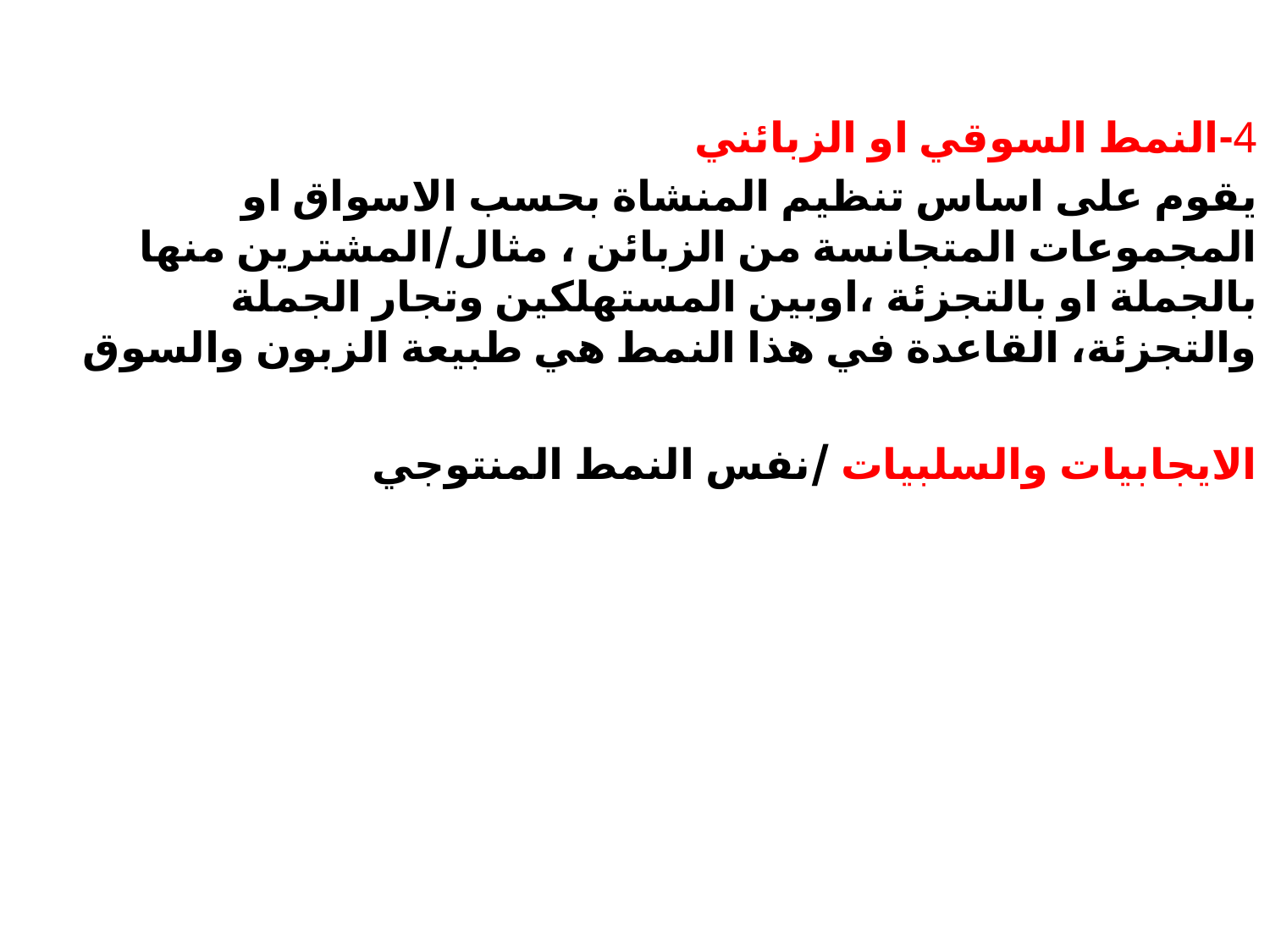

#

4-النمط السوقي او الزبائني
يقوم على اساس تنظيم المنشاة بحسب الاسواق او المجموعات المتجانسة من الزبائن ، مثال/المشترين منها بالجملة او بالتجزئة ،اوبين المستهلكين وتجار الجملة والتجزئة، القاعدة في هذا النمط هي طبيعة الزبون والسوق

الايجابيات والسلبيات /نفس النمط المنتوجي